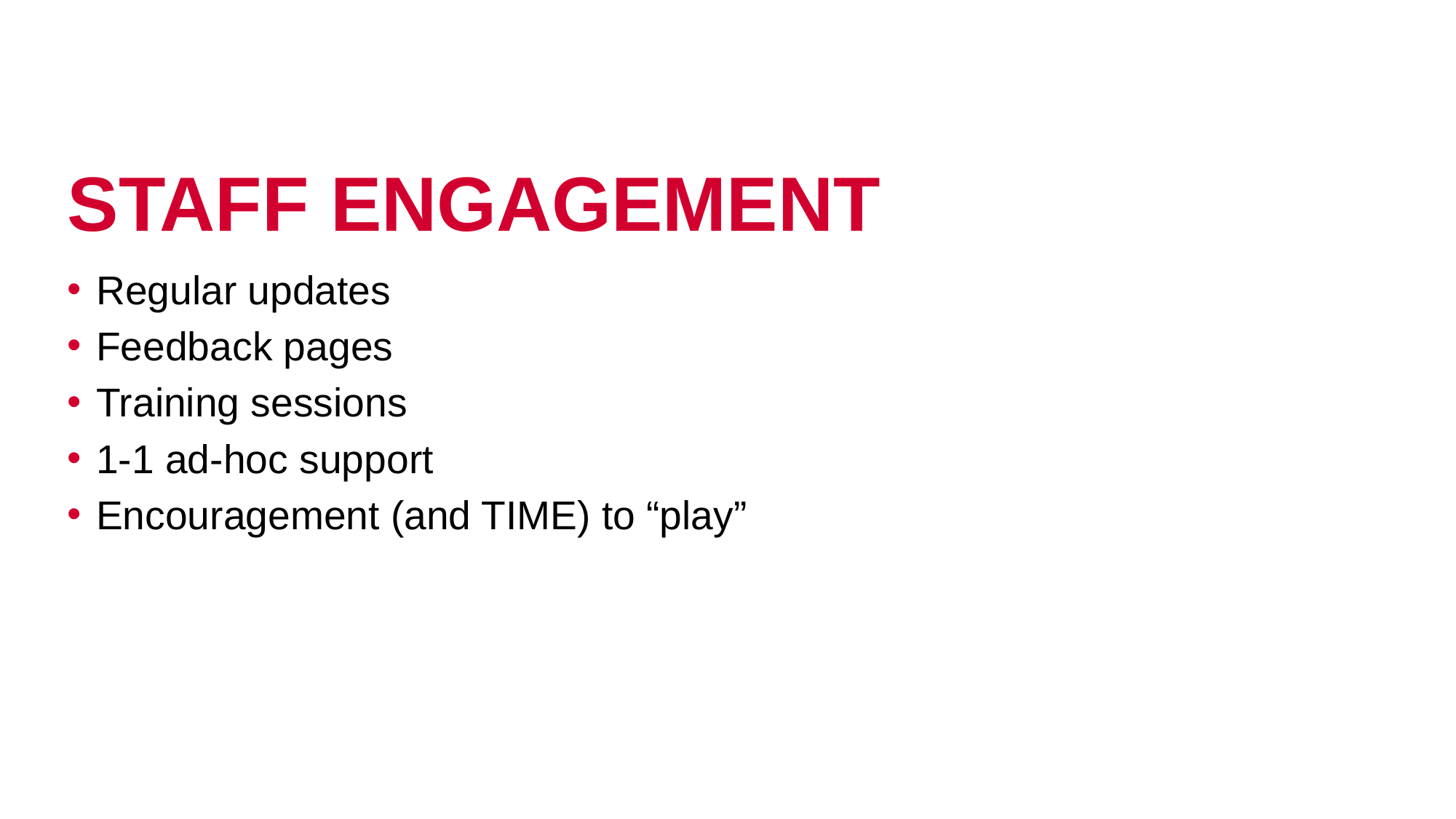

# Staff engagement
Regular updates
Feedback pages
Training sessions
1-1 ad-hoc support
Encouragement (and TIME) to “play”